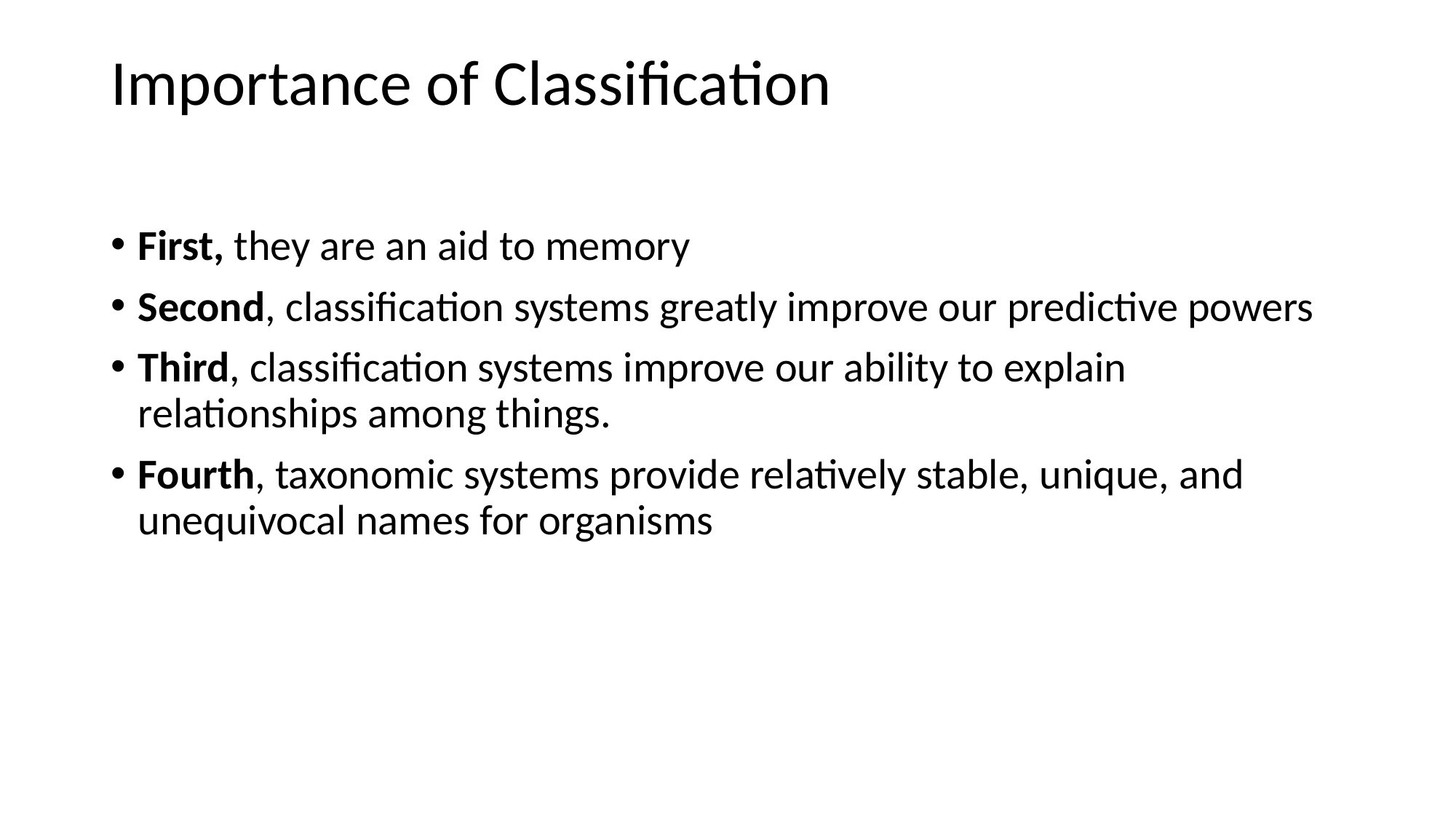

# Importance of Classification
First, they are an aid to memory
Second, classification systems greatly improve our predictive powers
Third, classification systems improve our ability to explain relationships among things.
Fourth, taxonomic systems provide relatively stable, unique, and unequivocal names for organisms